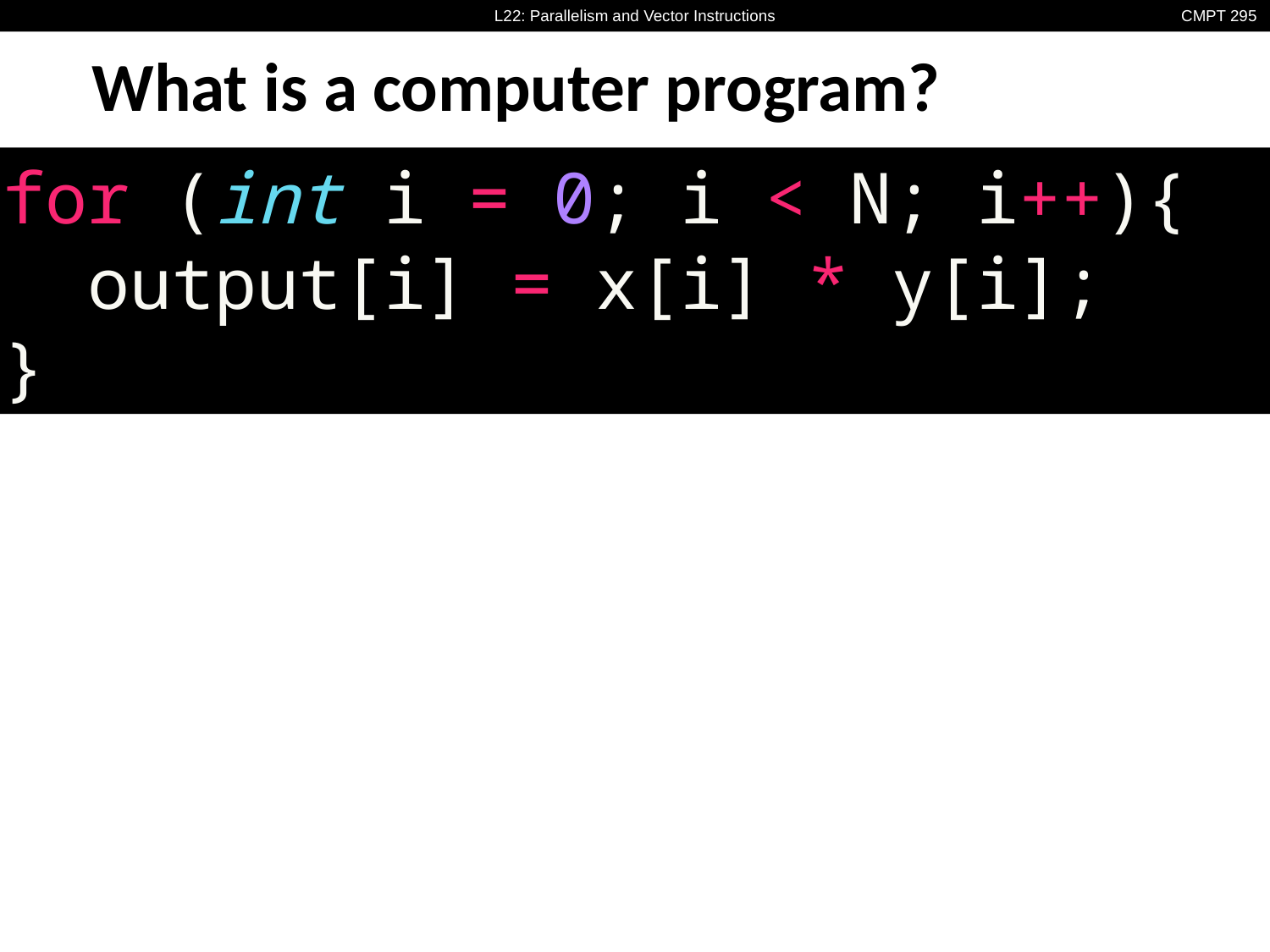

# What is a computer program?
for (int i = 0; i < N; i++){
  output[i] = x[i] * y[i];
}